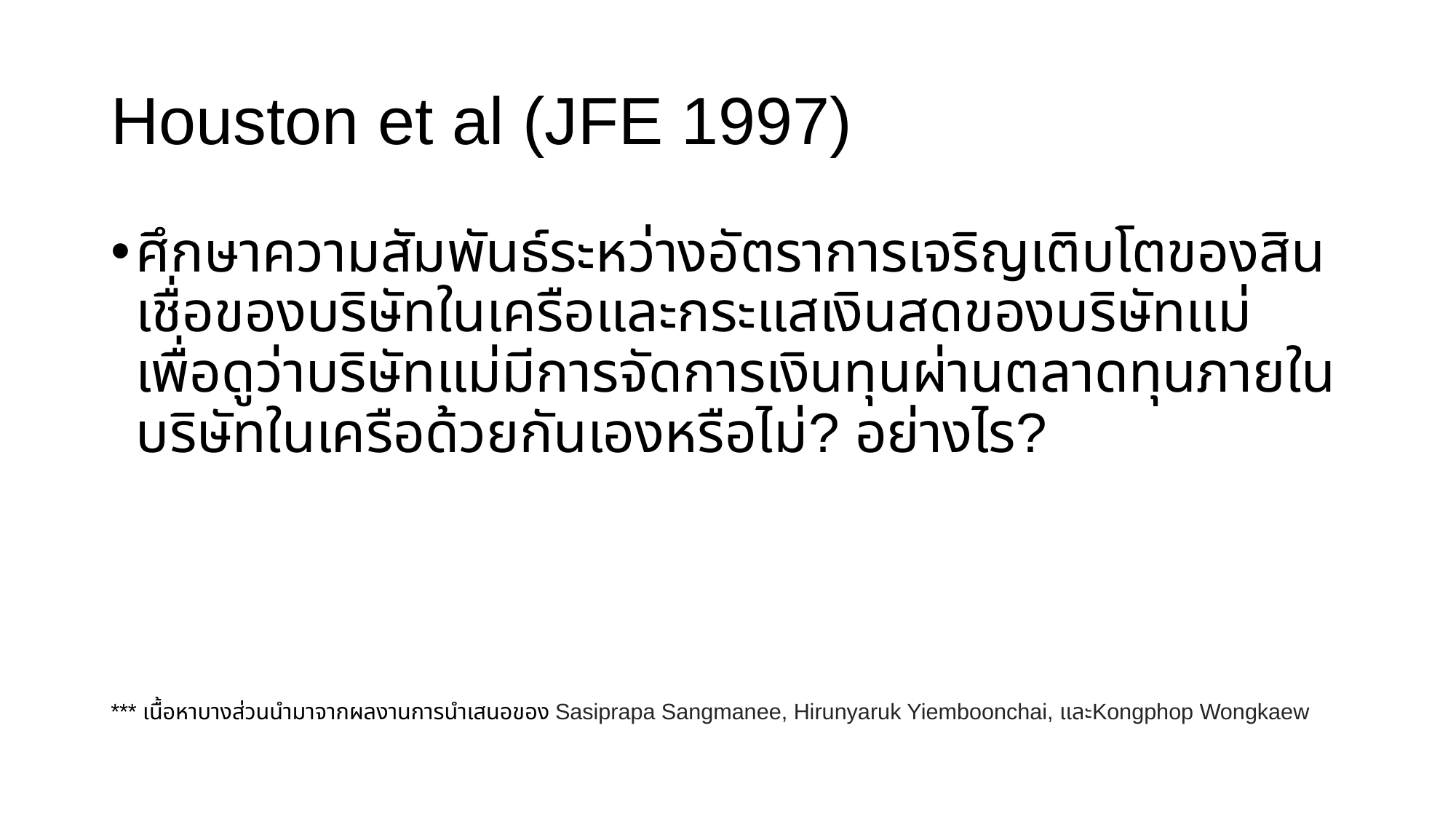

# Houston et al (JFE 1997)
ศึกษาความสัมพันธ์ระหว่างอัตราการเจริญเติบโตของสินเชื่อของบริษัทในเครือและกระแสเงินสดของบริษัทแม่ เพื่อดูว่าบริษัทแม่มีการจัดการเงินทุนผ่านตลาดทุนภายในบริษัทในเครือด้วยกันเองหรือไม่? อย่างไร?

*** เนื้อหาบางส่วนนำมาจากผลงานการนำเสนอของ Sasiprapa Sangmanee, Hirunyaruk Yiemboonchai, และKongphop Wongkaew